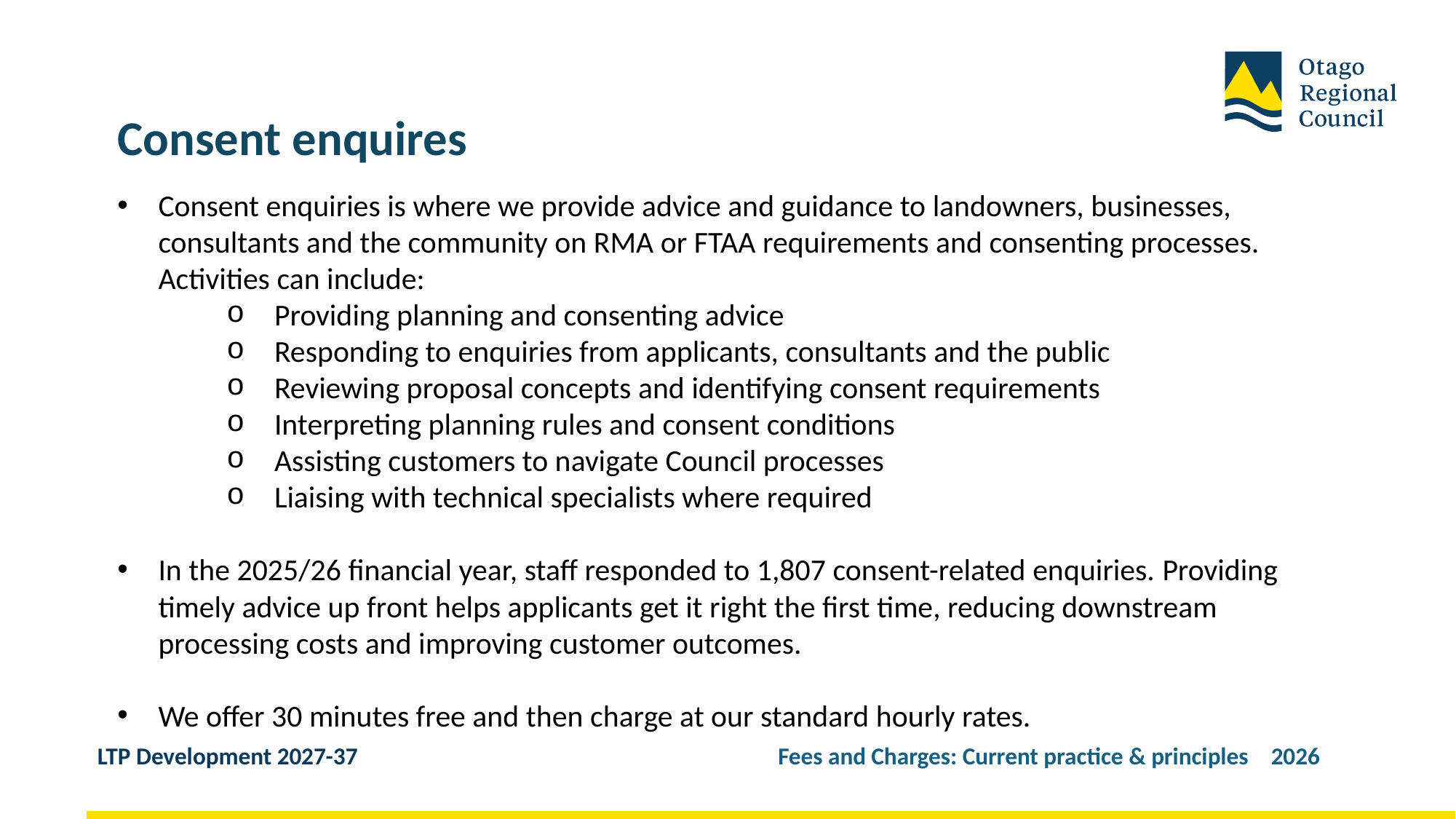

Consent enquires
Consent enquiries is where we provide advice and guidance to landowners, businesses, consultants and the community on RMA or FTAA requirements and consenting processes. Activities can include:
 Providing planning and consenting advice
 Responding to enquiries from applicants, consultants and the public
 Reviewing proposal concepts and identifying consent requirements
 Interpreting planning rules and consent conditions
 Assisting customers to navigate Council processes
 Liaising with technical specialists where required

In the 2025/26 financial year, staff responded to 1,807 consent-related enquiries. Providing timely advice up front helps applicants get it right the first time, reducing downstream processing costs and improving customer outcomes.

We offer 30 minutes free and then charge at our standard hourly rates.
LTP Development 2027-37                                                                             Fees and Charges: Current practice & principles    2026